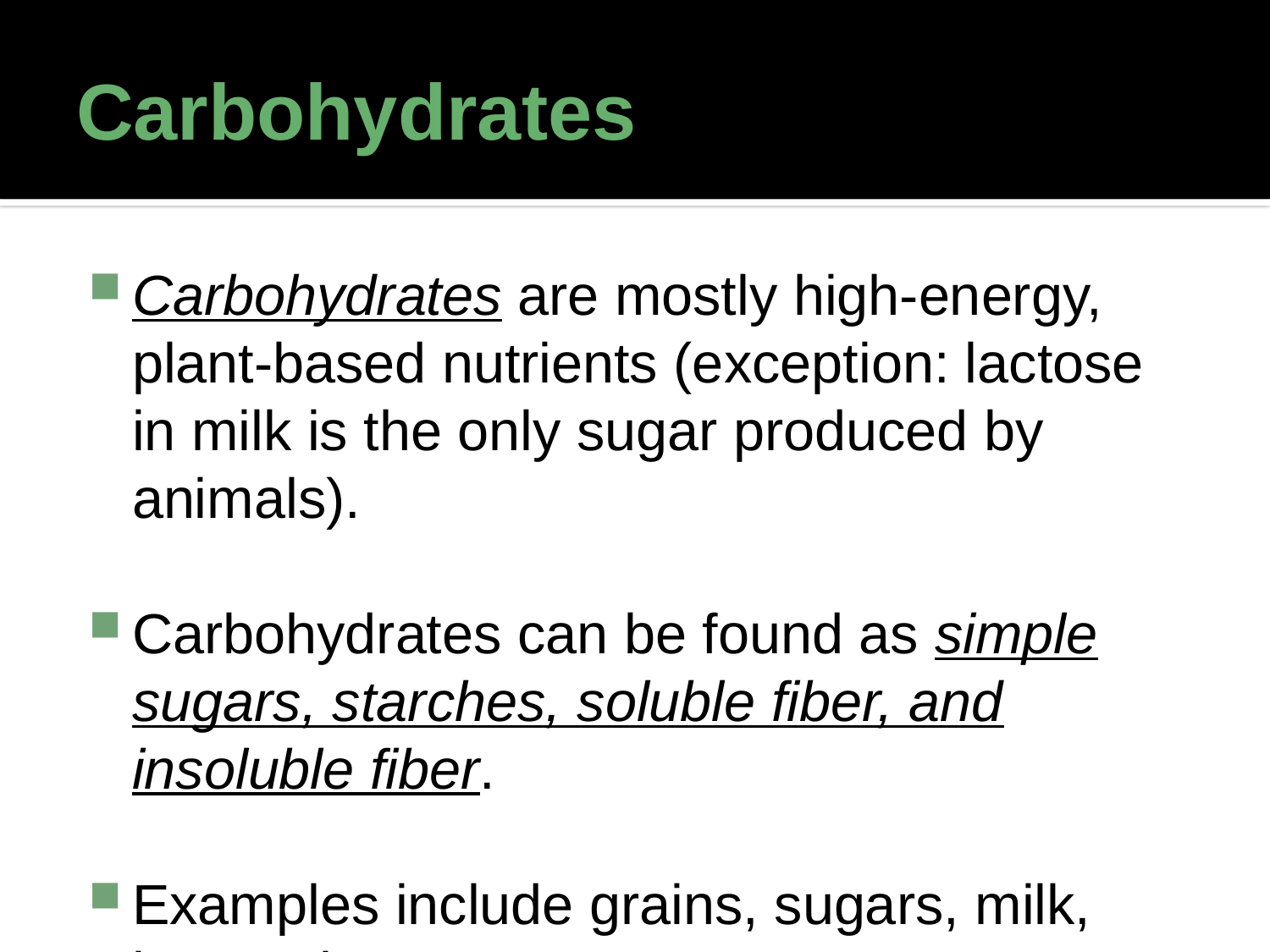

# Carbohydrates
Carbohydrates are mostly high-energy, plant-based nutrients (exception: lactose in milk is the only sugar produced by animals).
Carbohydrates can be found as simple sugars, starches, soluble fiber, and insoluble fiber.
Examples include grains, sugars, milk, beet pulp, etc.